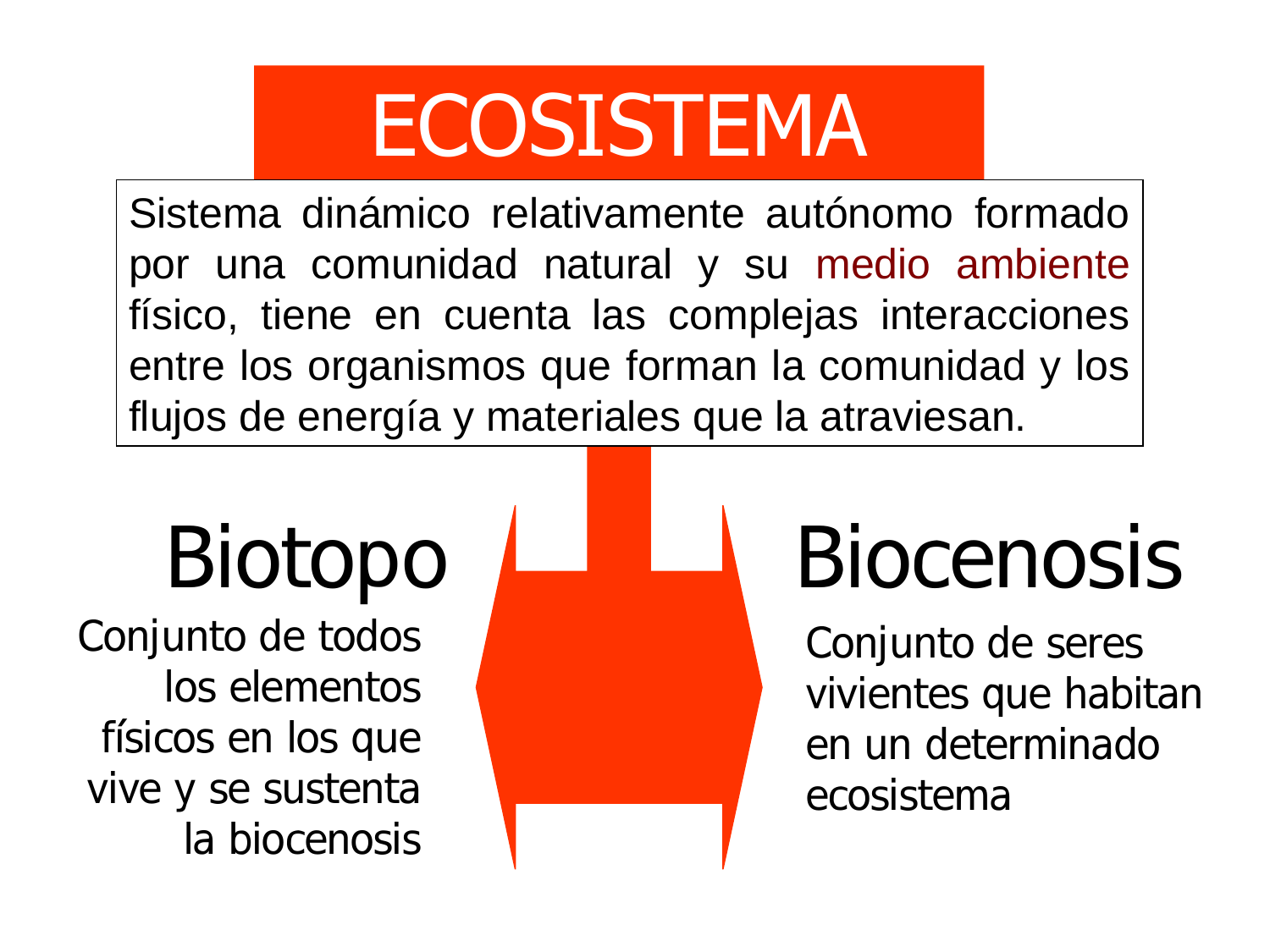

ECOSISTEMA

Sistema dinámico relativamente autónomo formado por una comunidad natural y su medio ambiente físico, tiene en cuenta las complejas interacciones entre los organismos que forman la comunidad y los flujos de energía y materiales que la atraviesan.
Biotopo
Biocenosis
Conjunto de todos los elementos físicos en los que vive y se sustenta la biocenosis
Conjunto de seres vivientes que habitan en un determinado ecosistema